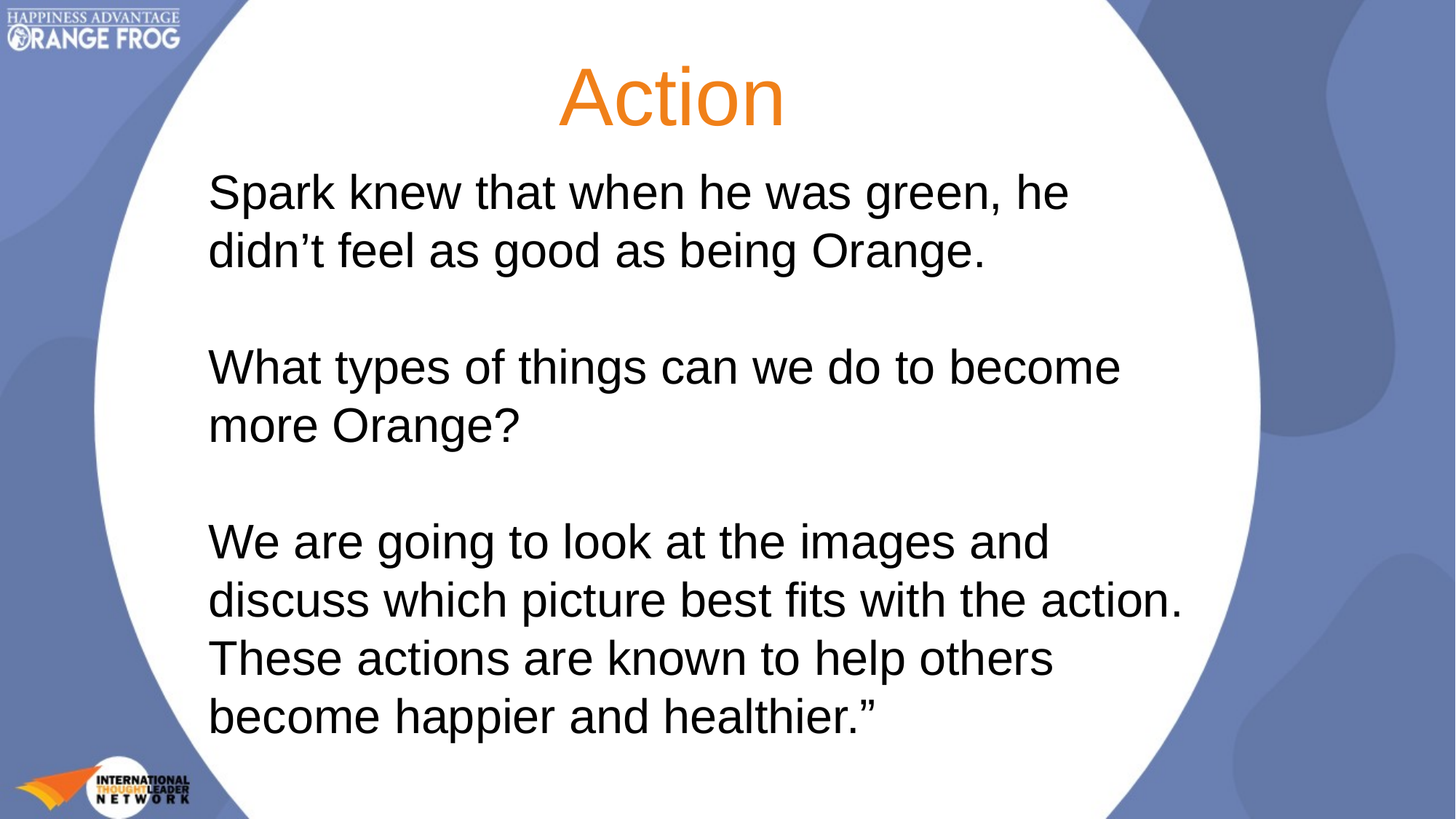

Action
Spark knew that when he was green, he didn’t feel as good as being Orange.

What types of things can we do to become more Orange?

We are going to look at the images and discuss which picture best fits with the action. These actions are known to help others become happier and healthier.”